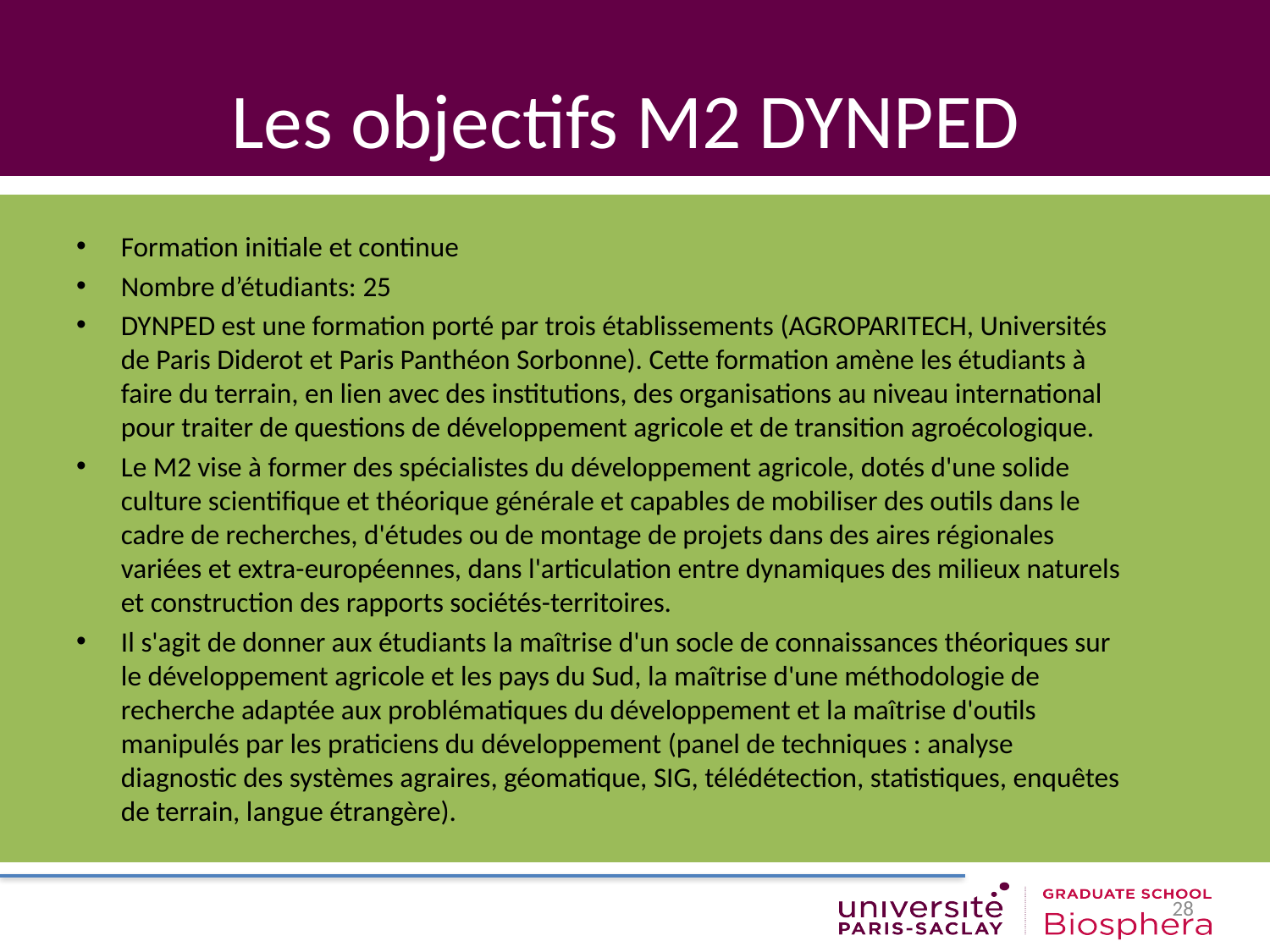

# Les objectifs M2 DYNPED
Formation initiale et continue
Nombre d’étudiants: 25
DYNPED est une formation porté par trois établissements (AGROPARITECH, Universités de Paris Diderot et Paris Panthéon Sorbonne). Cette formation amène les étudiants à faire du terrain, en lien avec des institutions, des organisations au niveau international pour traiter de questions de développement agricole et de transition agroécologique.
Le M2 vise à former des spécialistes du développement agricole, dotés d'une solide culture scientifique et théorique générale et capables de mobiliser des outils dans le cadre de recherches, d'études ou de montage de projets dans des aires régionales variées et extra-européennes, dans l'articulation entre dynamiques des milieux naturels et construction des rapports sociétés-territoires.
Il s'agit de donner aux étudiants la maîtrise d'un socle de connaissances théoriques sur le développement agricole et les pays du Sud, la maîtrise d'une méthodologie de recherche adaptée aux problématiques du développement et la maîtrise d'outils manipulés par les praticiens du développement (panel de techniques : analyse diagnostic des systèmes agraires, géomatique, SIG, télédétection, statistiques, enquêtes de terrain, langue étrangère).

28